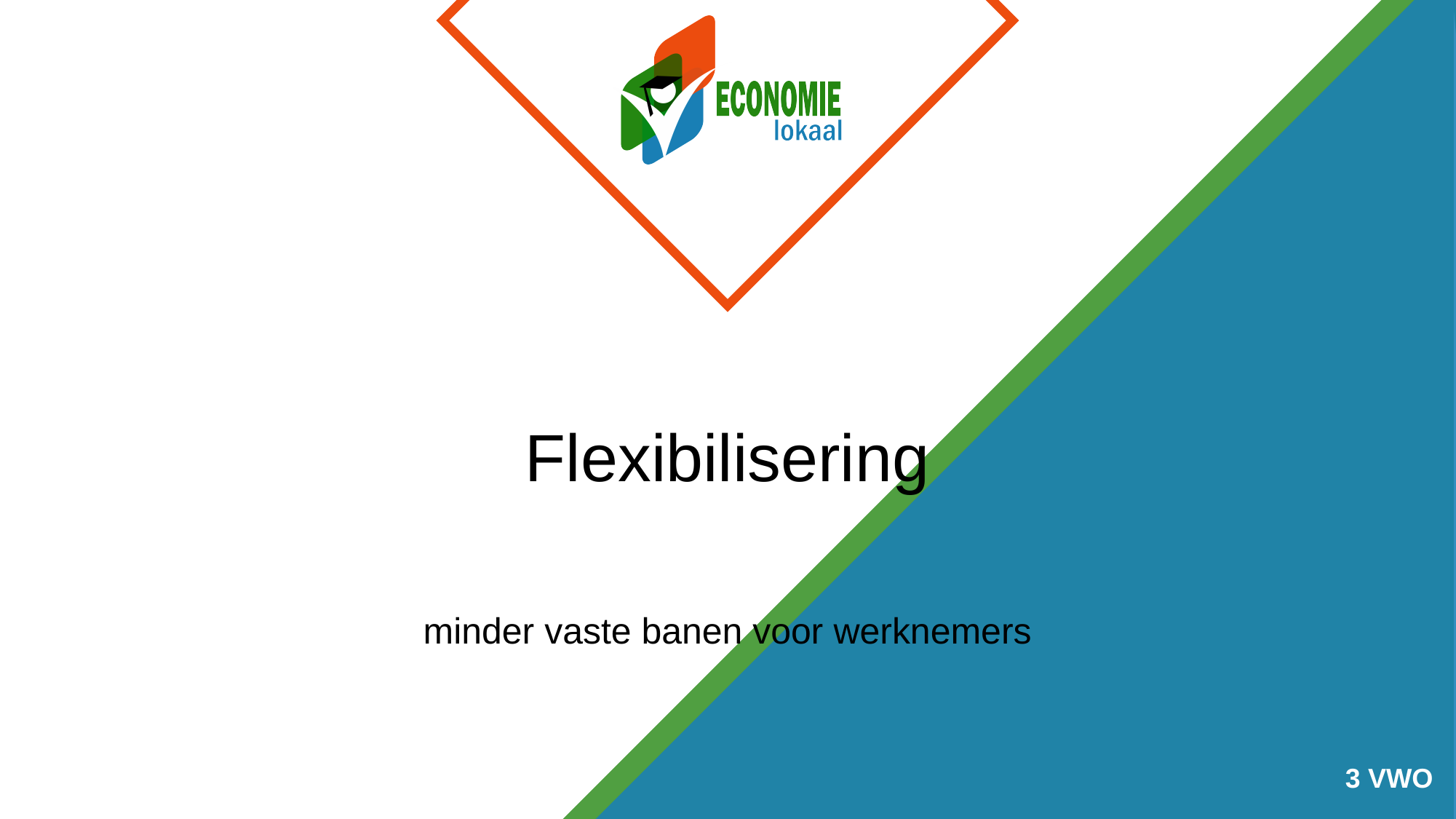

# Flexibilisering
minder vaste banen voor werknemers